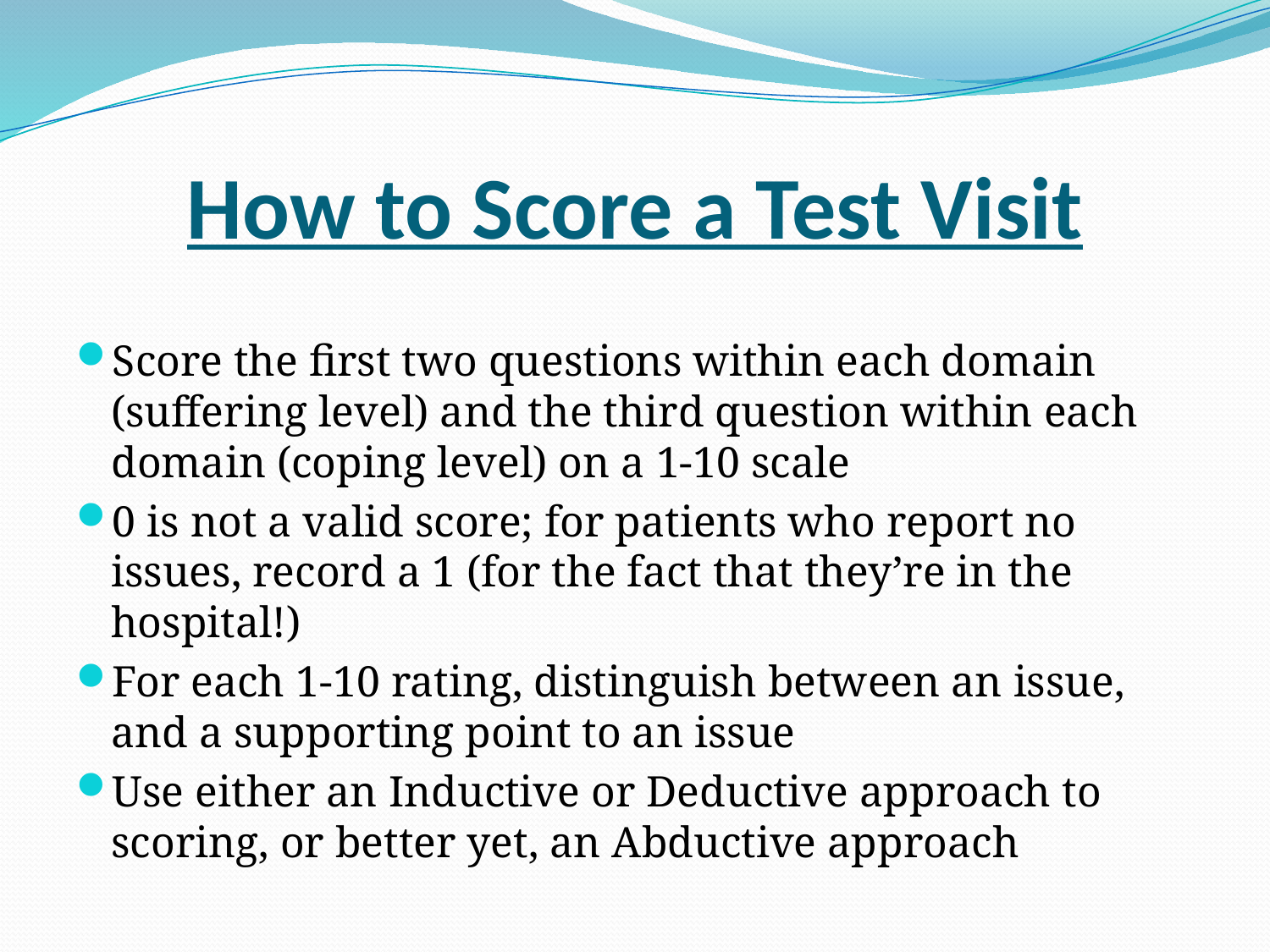

# How to Score a Test Visit

Score the first two questions within each domain (suffering level) and the third question within each domain (coping level) on a 1-10 scale
0 is not a valid score; for patients who report no issues, record a 1 (for the fact that they’re in the hospital!)
For each 1-10 rating, distinguish between an issue, and a supporting point to an issue
Use either an Inductive or Deductive approach to scoring, or better yet, an Abductive approach